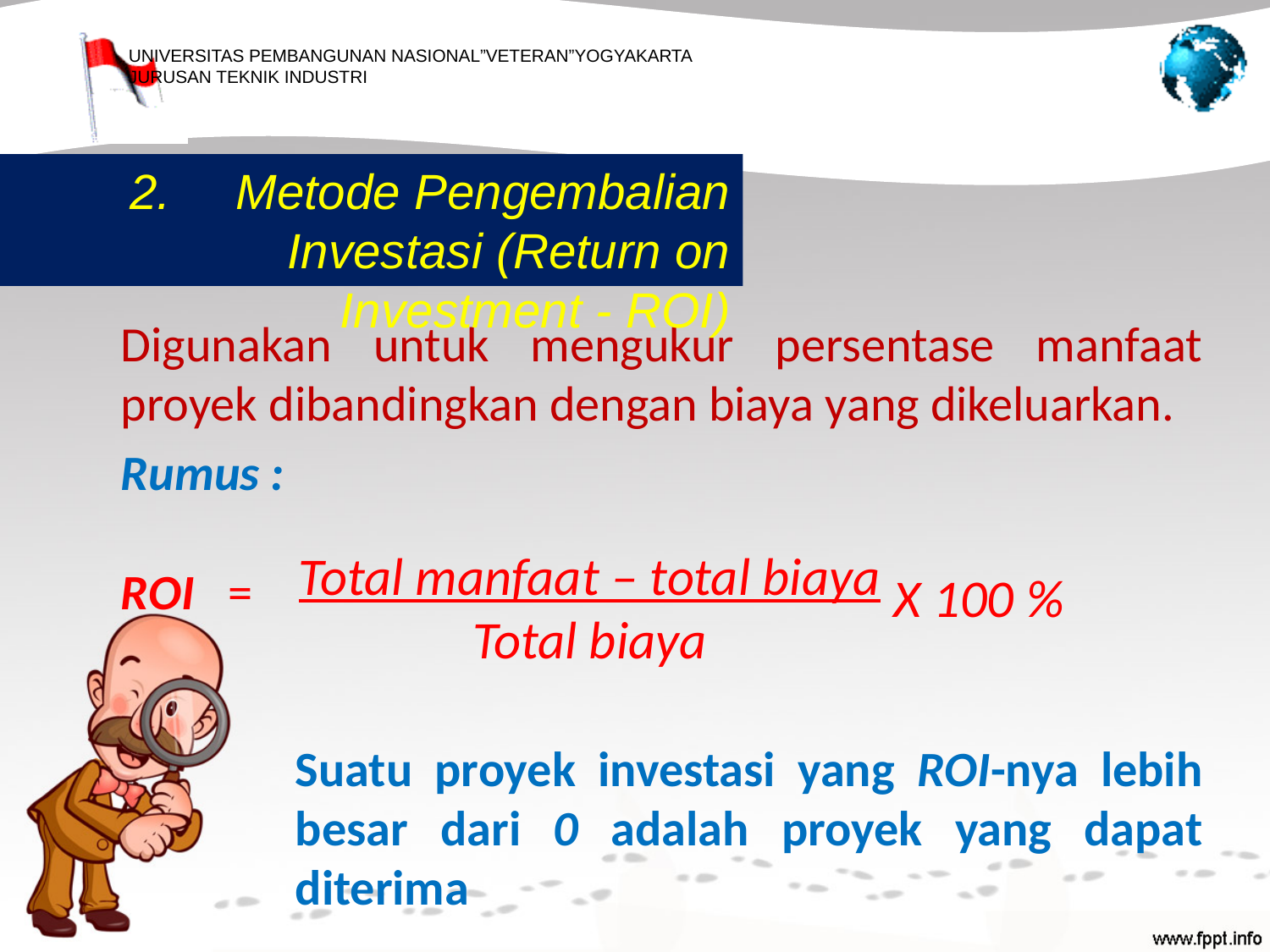

Metode Pengembalian Investasi (Return on Investment - ROI)
Digunakan untuk mengukur persentase manfaat proyek dibandingkan dengan biaya yang dikeluarkan.

Rumus :

ROI   =

Suatu proyek investasi yang ROI-nya lebih besar dari 0 adalah proyek yang dapat diterima
X 100 %
Total manfaat – total biaya
Total biaya